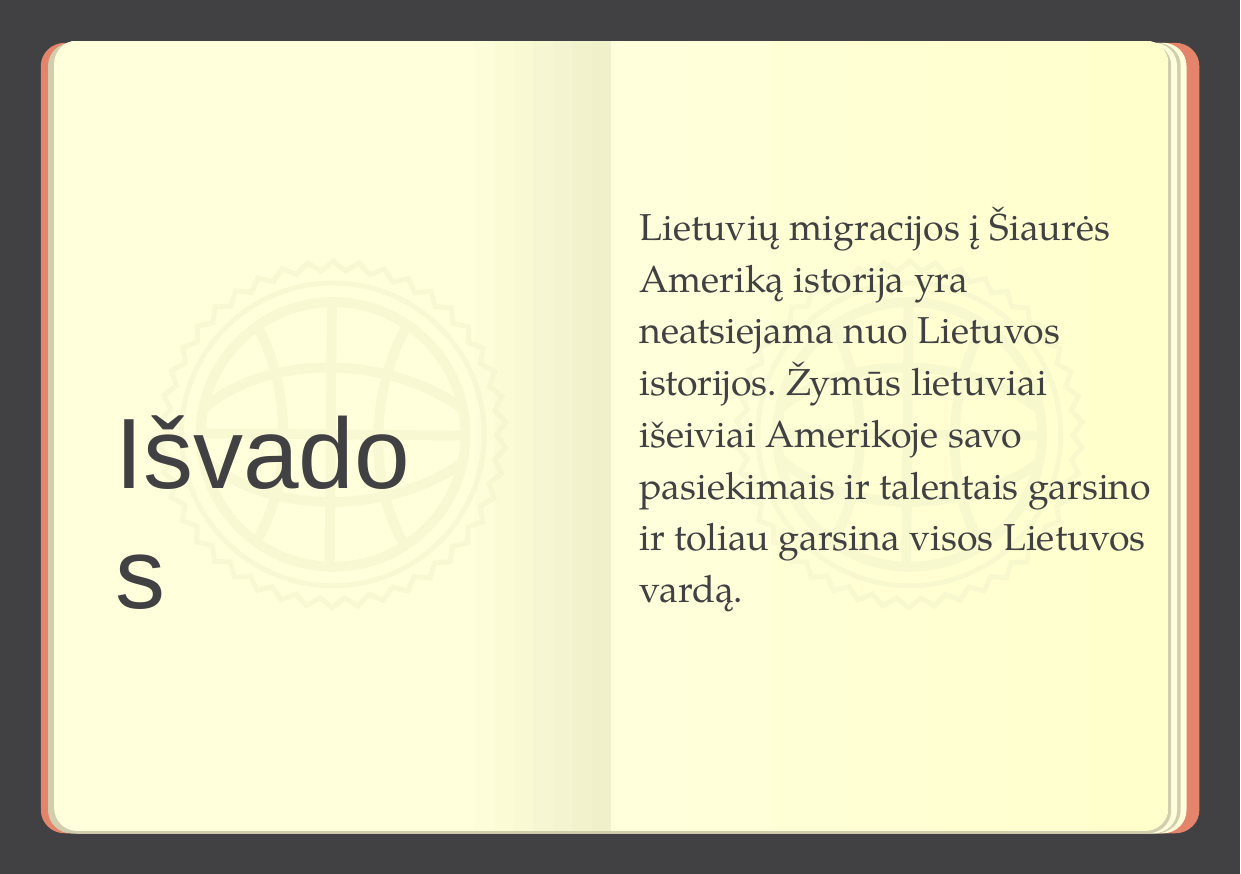

Lietuvių migracijos į Šiaurės Ameriką istorija yra neatsiejama nuo Lietuvos istorijos. Žymūs lietuviai išeiviai Amerikoje savo pasiekimais ir talentais garsino ir toliau garsina visos Lietuvos vardą.
# Išvados